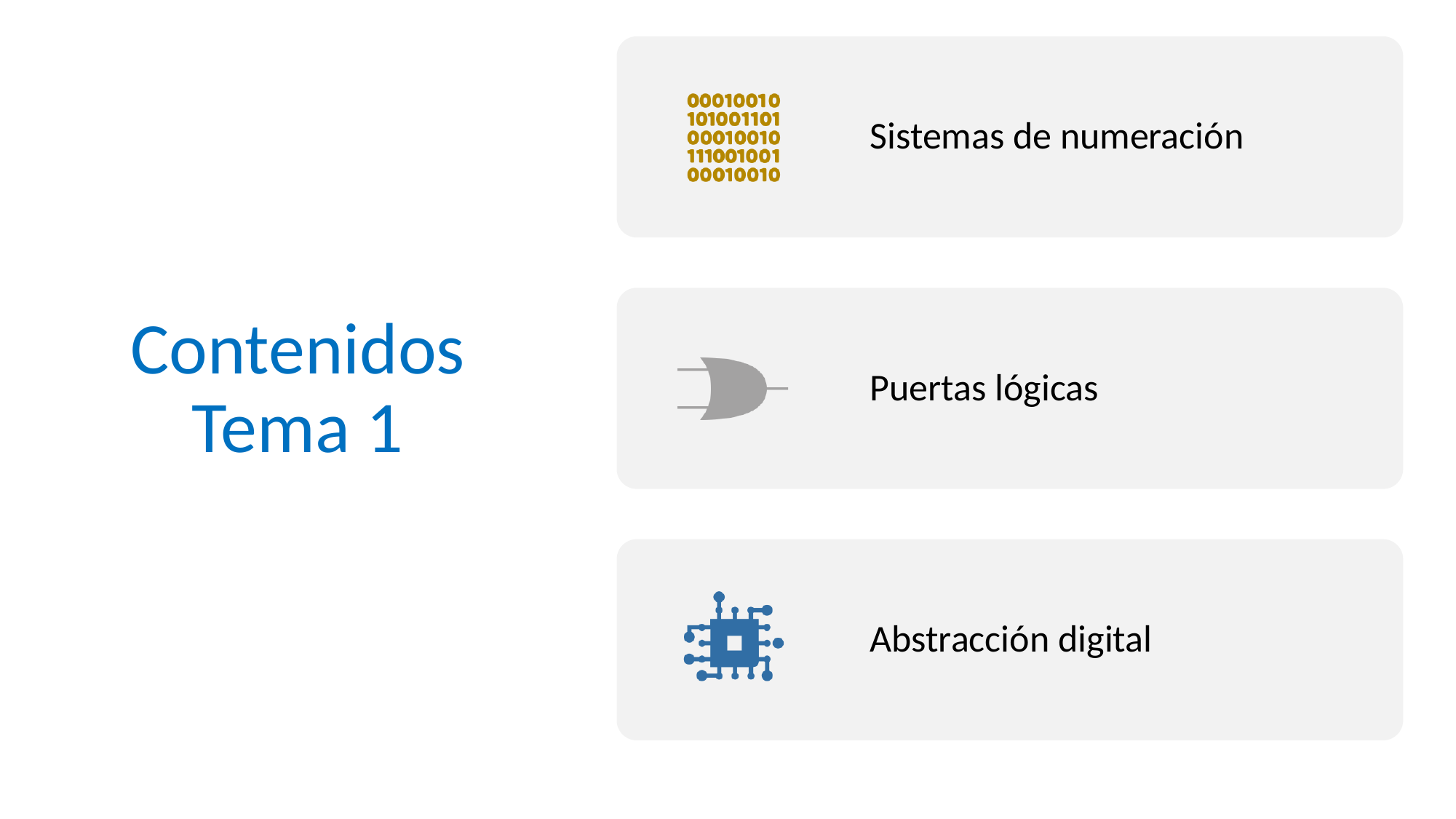

Sistemas de numeración
Puertas lógicas
Abstracción digital
# Contenidos Tema 1